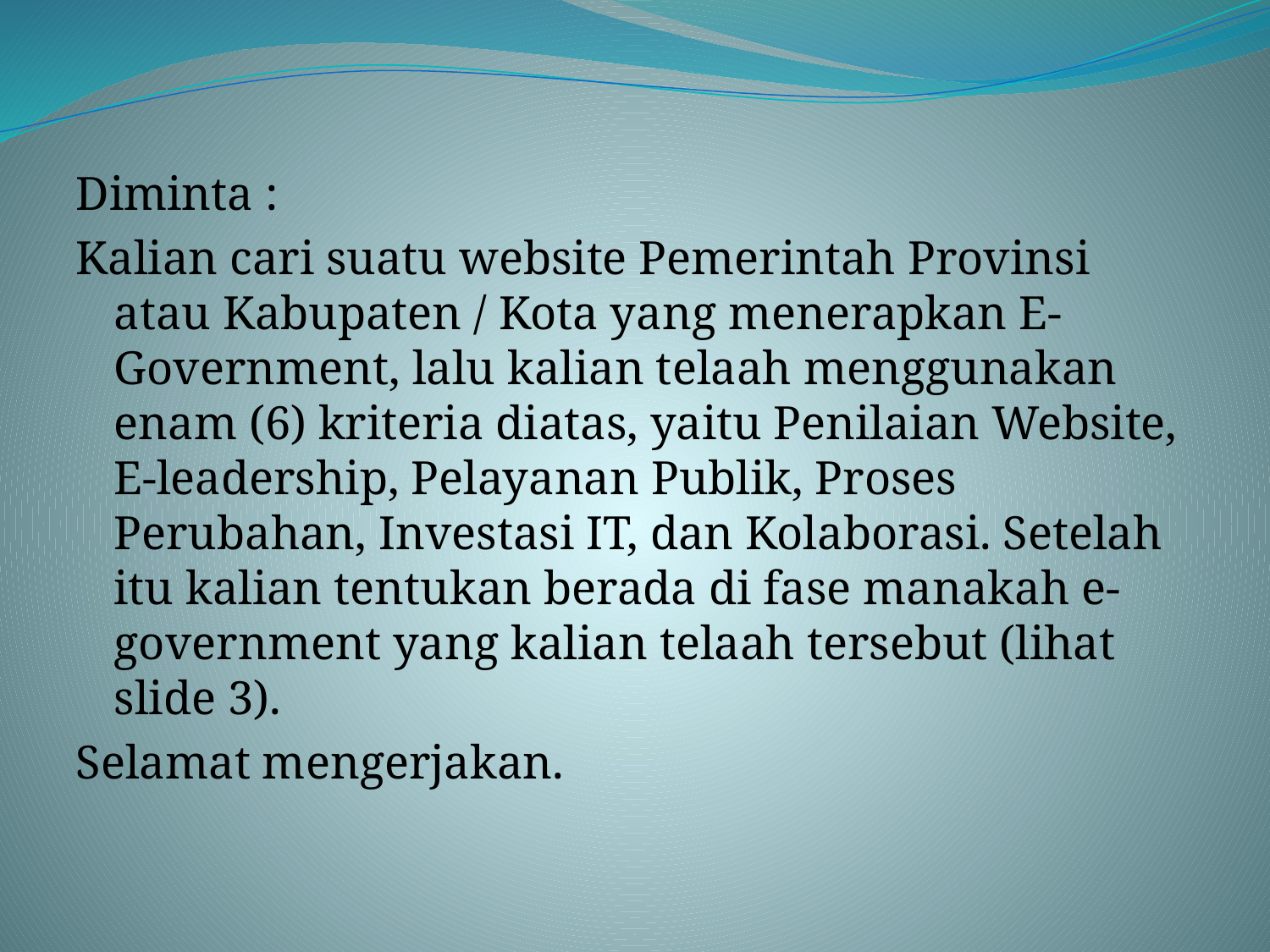

Diminta :
Kalian cari suatu website Pemerintah Provinsi atau Kabupaten / Kota yang menerapkan E-Government, lalu kalian telaah menggunakan enam (6) kriteria diatas, yaitu Penilaian Website, E-leadership, Pelayanan Publik, Proses Perubahan, Investasi IT, dan Kolaborasi. Setelah itu kalian tentukan berada di fase manakah e-government yang kalian telaah tersebut (lihat slide 3).
Selamat mengerjakan.